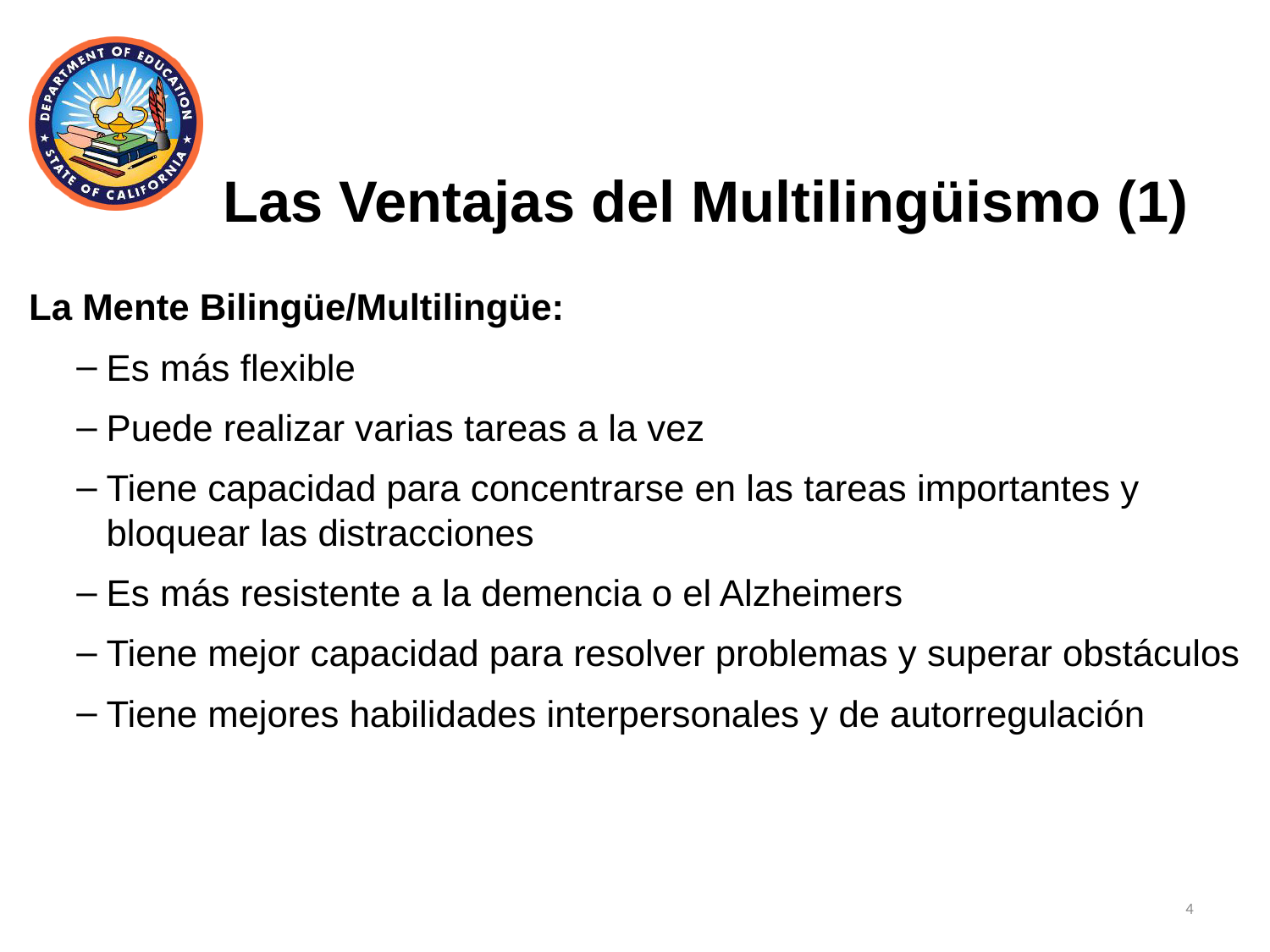

# Las Ventajas del Multilingüismo (1)
La Mente Bilingüe/Multilingüe:
Es más flexible
Puede realizar varias tareas a la vez
Tiene capacidad para concentrarse en las tareas importantes y bloquear las distracciones
Es más resistente a la demencia o el Alzheimers
Tiene mejor capacidad para resolver problemas y superar obstáculos
Tiene mejores habilidades interpersonales y de autorregulación

4